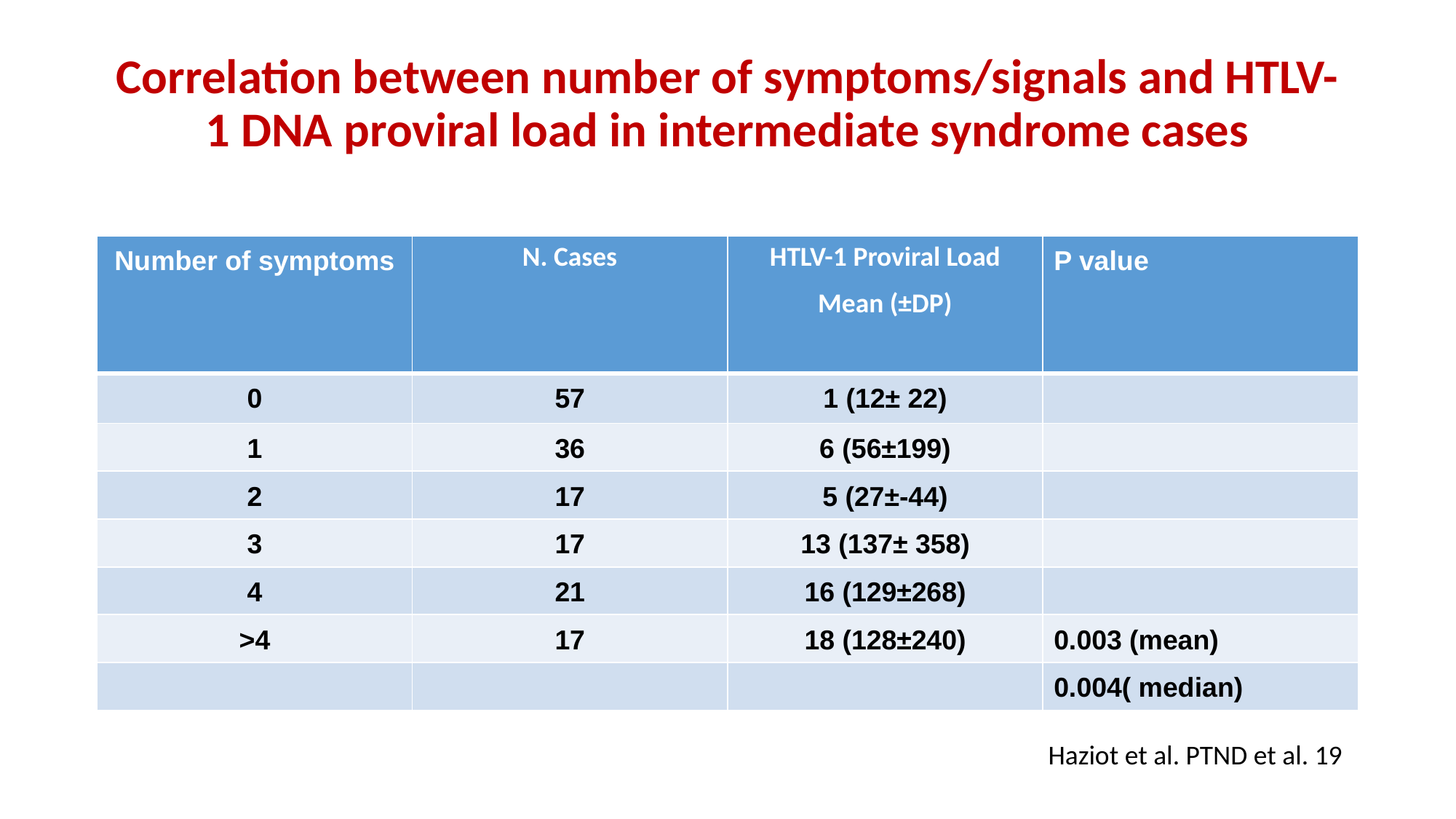

# Correlation between number of symptoms/signals and HTLV-1 DNA proviral load in intermediate syndrome cases
| Number of symptoms | N. Cases | HTLV-1 Proviral Load Mean (±DP) | P value |
| --- | --- | --- | --- |
| 0 | 57 | 1 (12± 22) |  |
| 1 | 36 | 6 (56±199) |  |
| 2 | 17 | 5 (27±-44) |  |
| 3 | 17 | 13 (137± 358) |  |
| 4 | 21 | 16 (129±268) |  |
| >4 | 17 | 18 (128±240) | 0.003 (mean) |
|  |  |  | 0.004( median) |
Haziot et al. PTND et al. 19